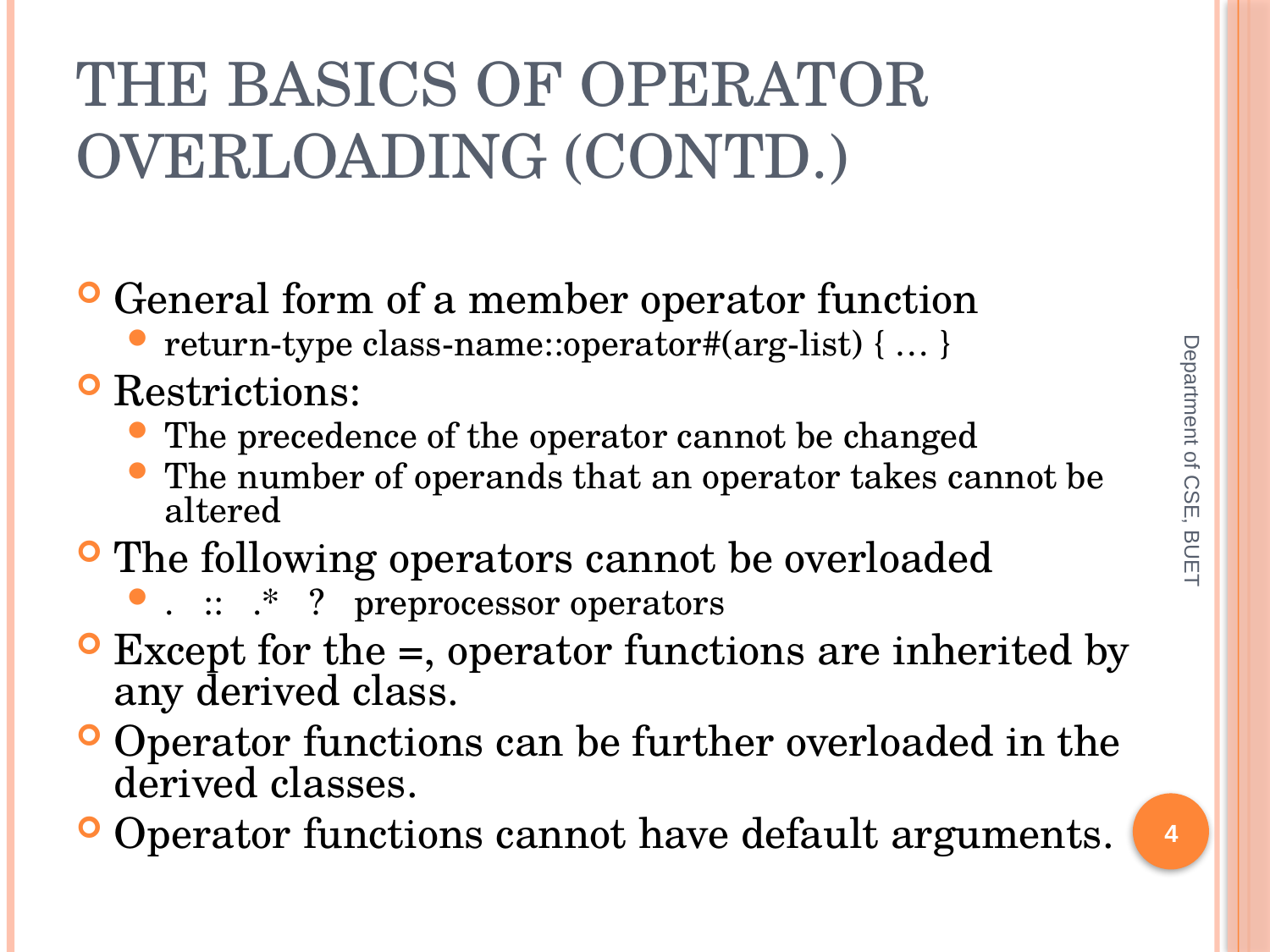

# The Basics of Operator Overloading (contd.)
General form of a member operator function
return-type class-name::operator#(arg-list) { … }
Restrictions:
The precedence of the operator cannot be changed
The number of operands that an operator takes cannot be altered
The following operators cannot be overloaded
.   ::   .*   ?   preprocessor operators
Except for the =, operator functions are inherited by any derived class.
Operator functions can be further overloaded in the derived classes.
Operator functions cannot have default arguments.
Department of CSE, BUET
4